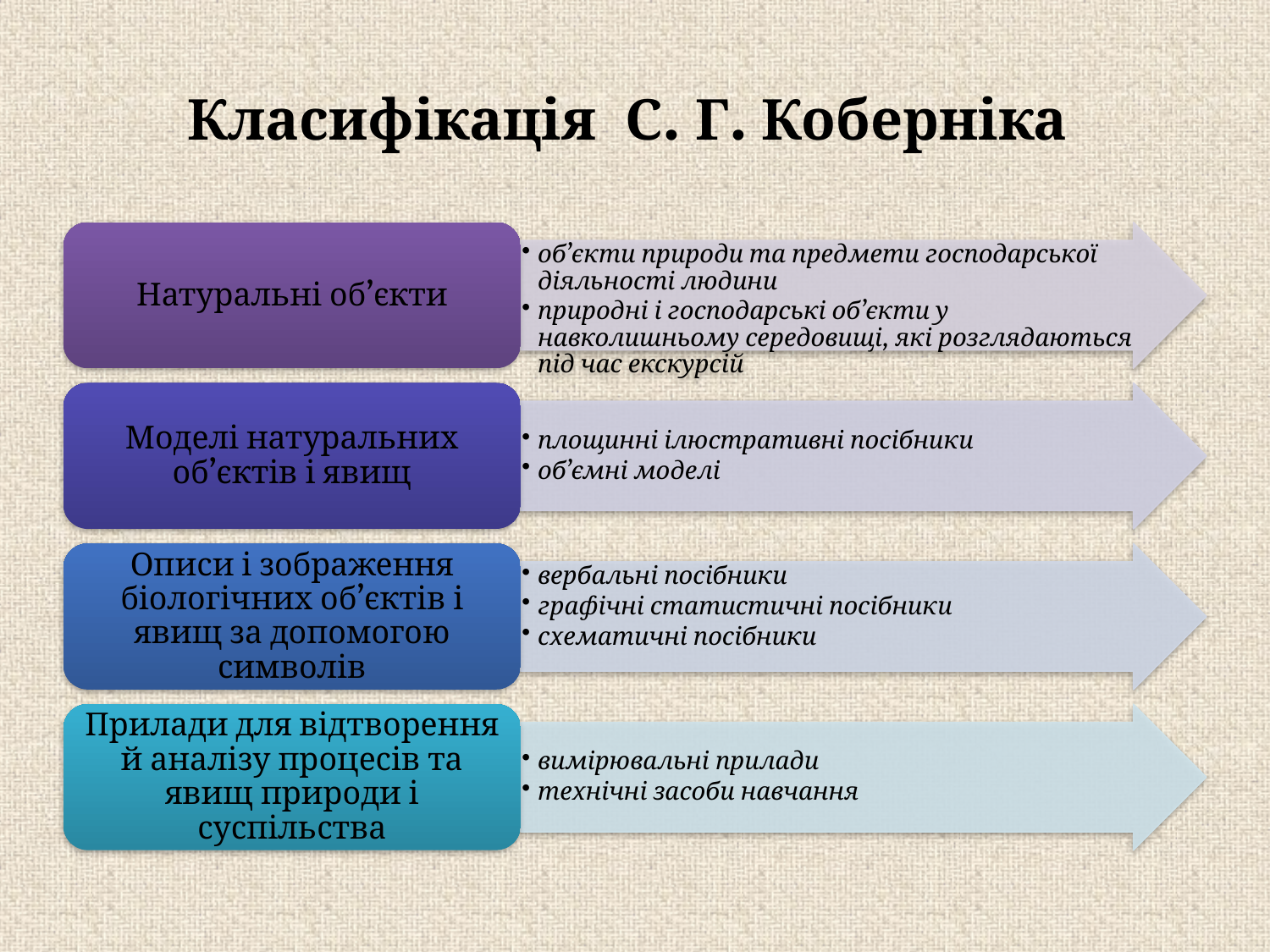

# Класифікація  С. Г. Коберніка
об’єкти природи та предмети господарської діяльності людини
природні і господарські об’єкти у навколишньому середовищі, які розглядаються під час екскурсій
Натуральні об’єкти
площинні ілюстративні посібники
об’ємні моделі
Моделі натуральних об’єктів і явищ
вербальні посібники
графічні статистичні посібники
схематичні посібники
Описи і зображення біологічних об’єктів і явищ за допомогою символів
вимірювальні прилади
технічні засоби навчання
Прилади для відтворення й аналізу процесів та явищ природи і суспільства